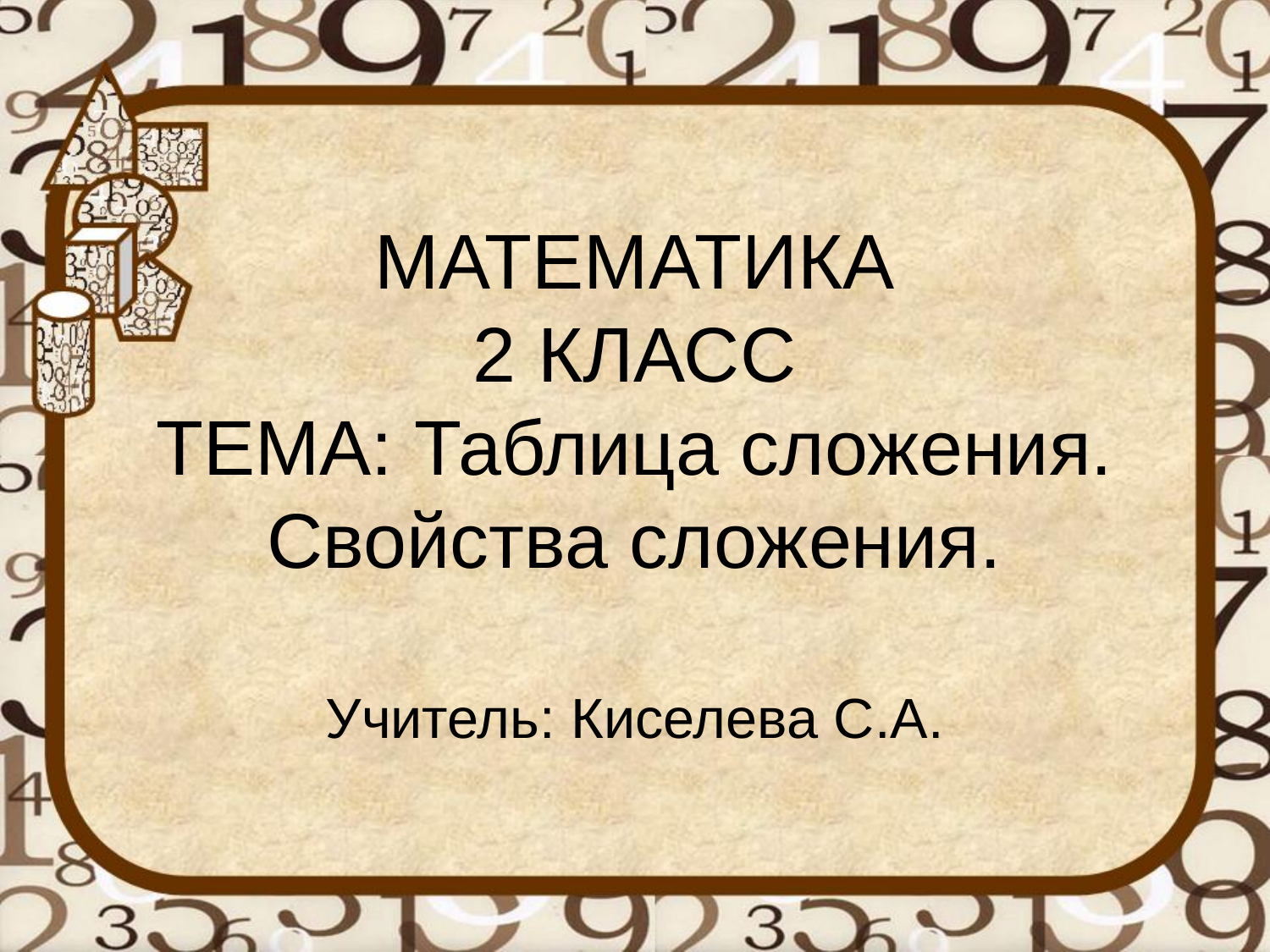

# МАТЕМАТИКА 2 КЛАСС ТЕМА: Таблица сложения. Свойства сложения.
Учитель: Киселева С.А.